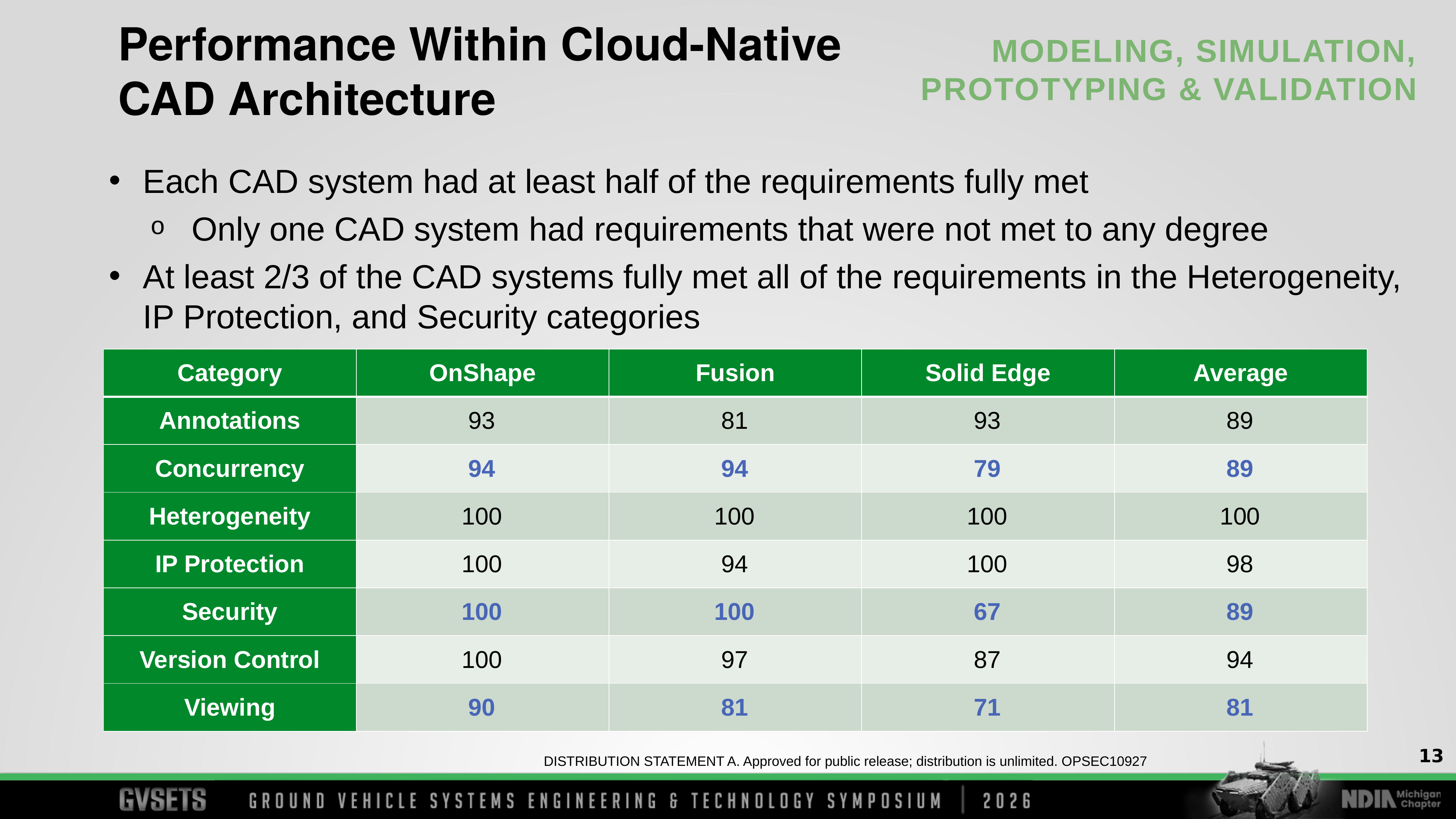

Performance Within Cloud-Native CAD Architecture
Each CAD system had at least half of the requirements fully met
Only one CAD system had requirements that were not met to any degree
At least 2/3 of the CAD systems fully met all of the requirements in the Heterogeneity, IP Protection, and Security categories
| Category | OnShape | Fusion | Solid Edge | Average |
| --- | --- | --- | --- | --- |
| Annotations | 93 | 81 | 93 | 89 |
| Concurrency | 94 | 94 | 79 | 89 |
| Heterogeneity | 100 | 100 | 100 | 100 |
| IP Protection | 100 | 94 | 100 | 98 |
| Security | 100 | 100 | 67 | 89 |
| Version Control | 100 | 97 | 87 | 94 |
| Viewing | 90 | 81 | 71 | 81 |